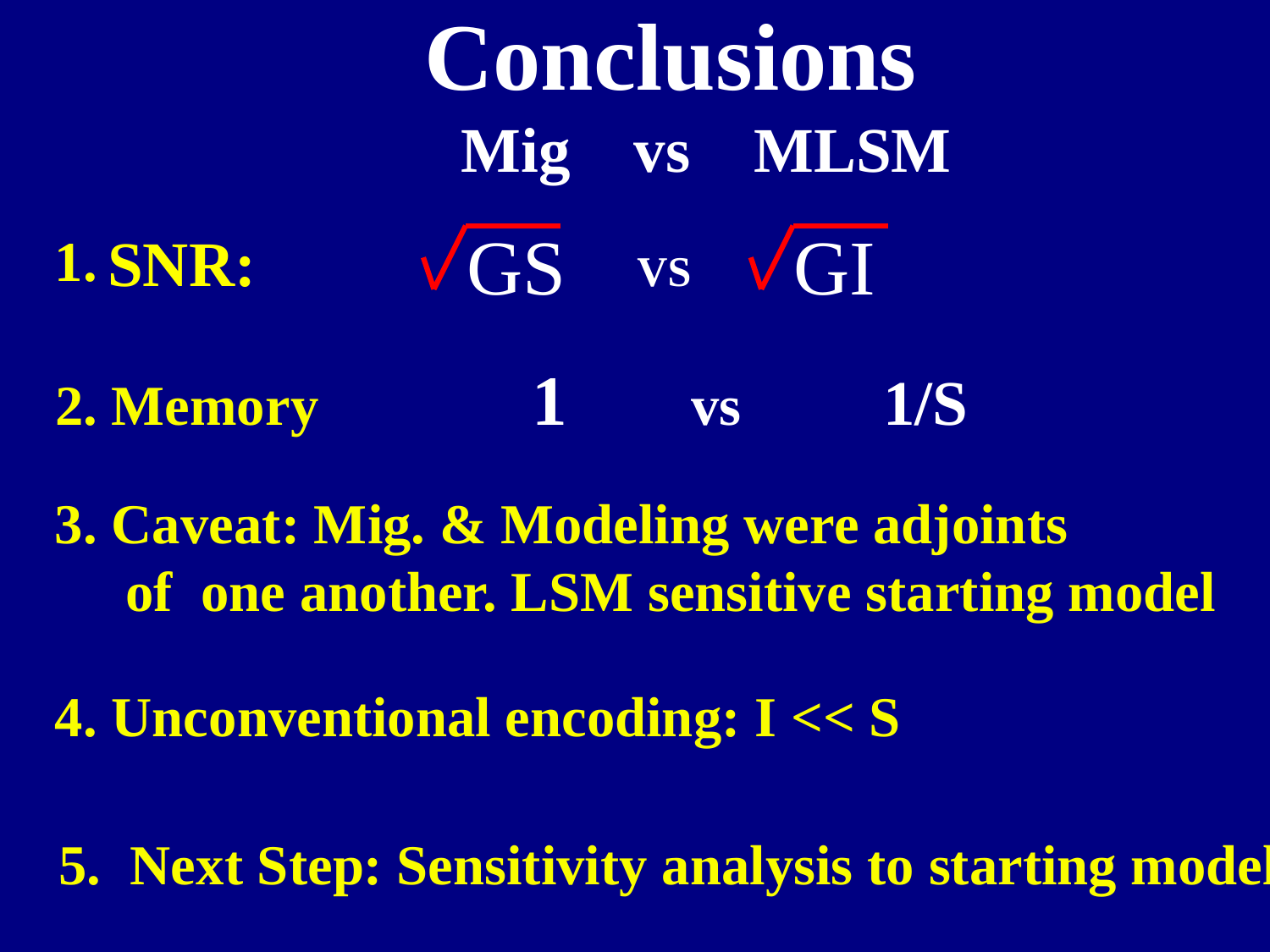

Conclusions
         Mig    vs    MLSM
1.
GS
GI
SNR:                        VS
2. Memory               1        vs          1/S
2. Cost:                 S        vs          I
3. Caveat: Mig. & Modeling were adjoints
     of  one another. LSM sensitive starting model
4. Unconventional encoding: I << S
Next Step: Sensitivity analysis to starting model